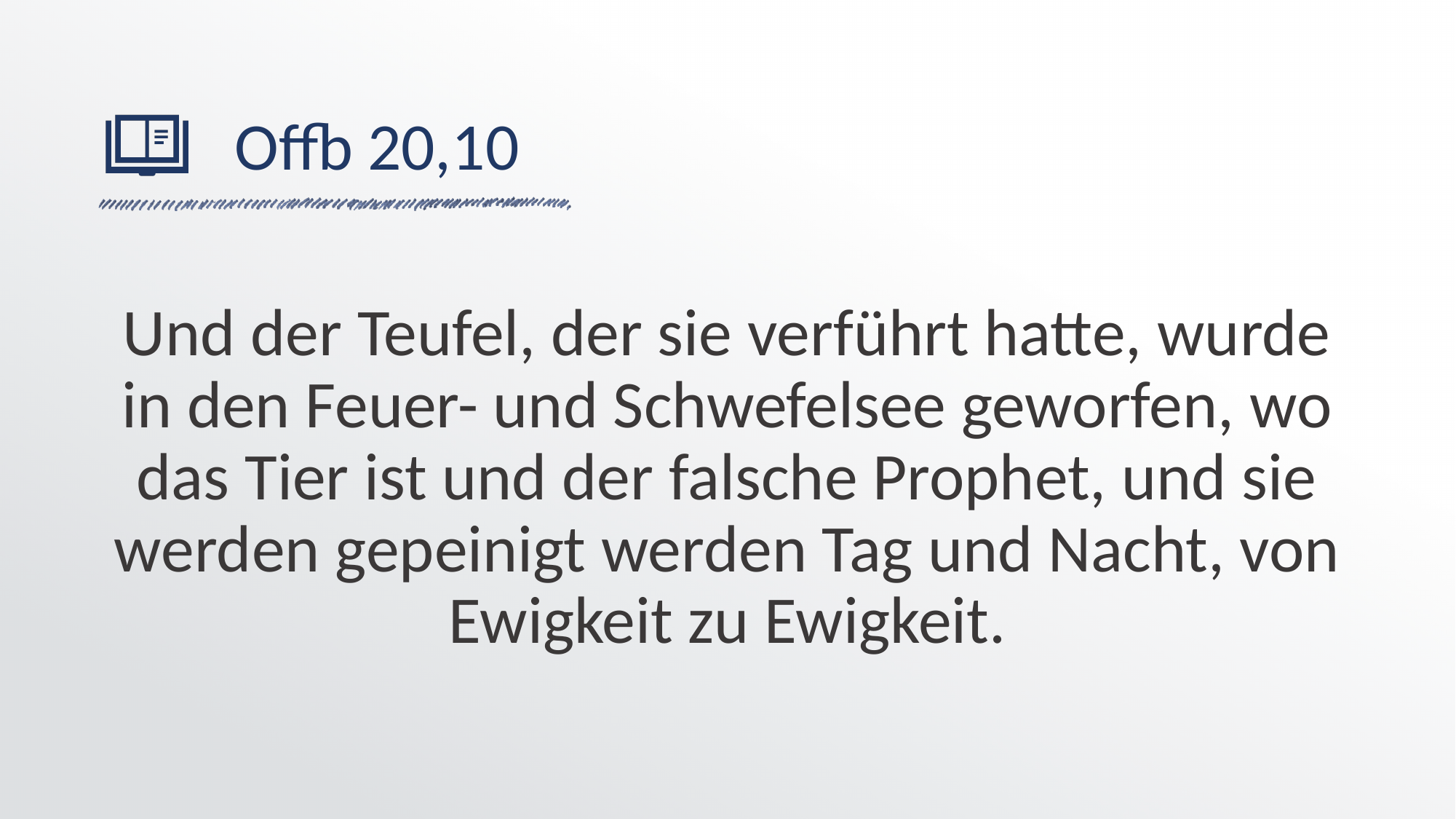

# Offb 20,10
Und der Teufel, der sie verführt hatte, wurde in den Feuer- und Schwefelsee geworfen, wo das Tier ist und der falsche Prophet, und sie werden gepeinigt werden Tag und Nacht, von Ewigkeit zu Ewigkeit.